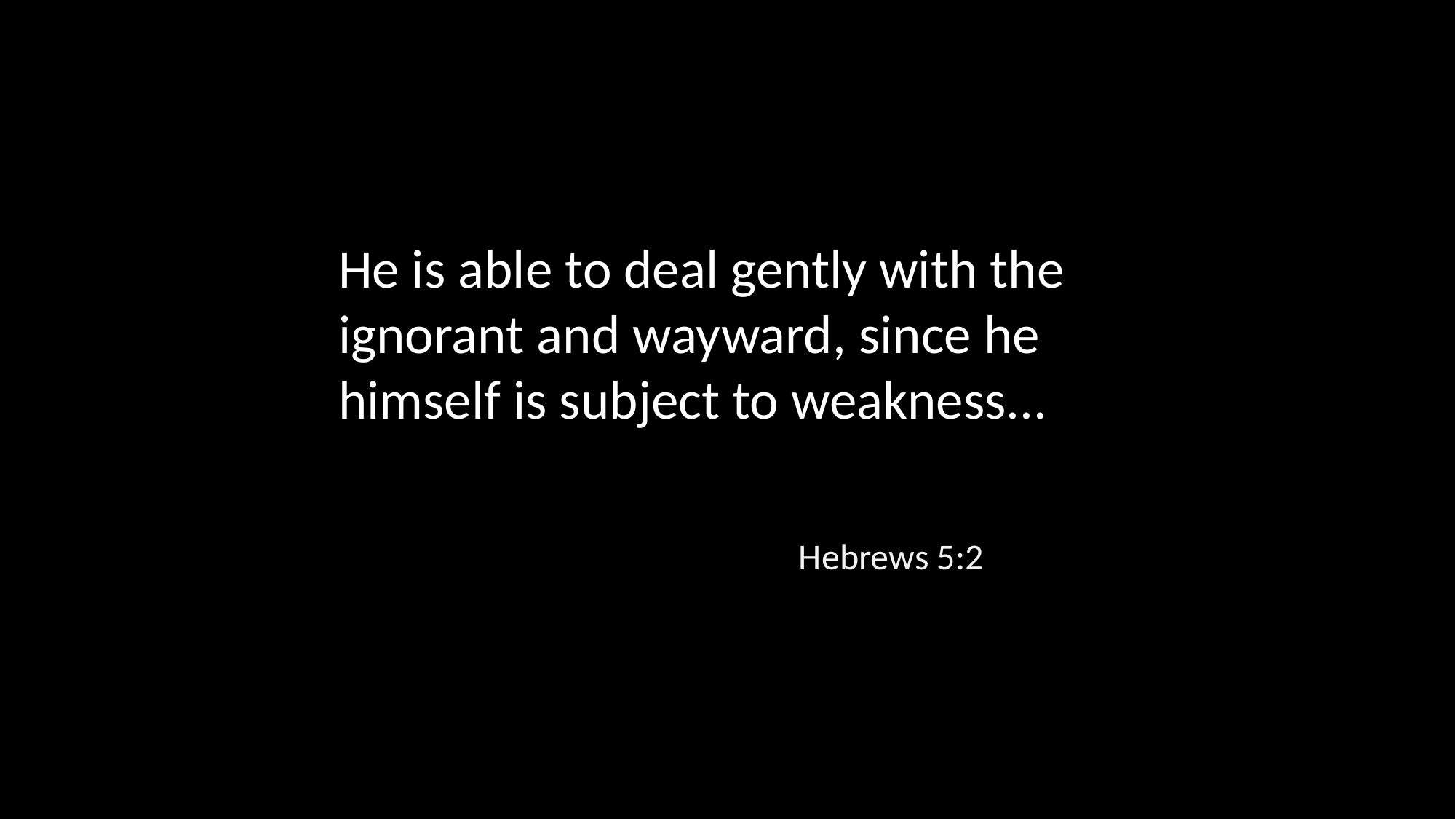

He is able to deal gently with the ignorant and wayward, since he himself is subject to weakness...
Hebrews 5:2